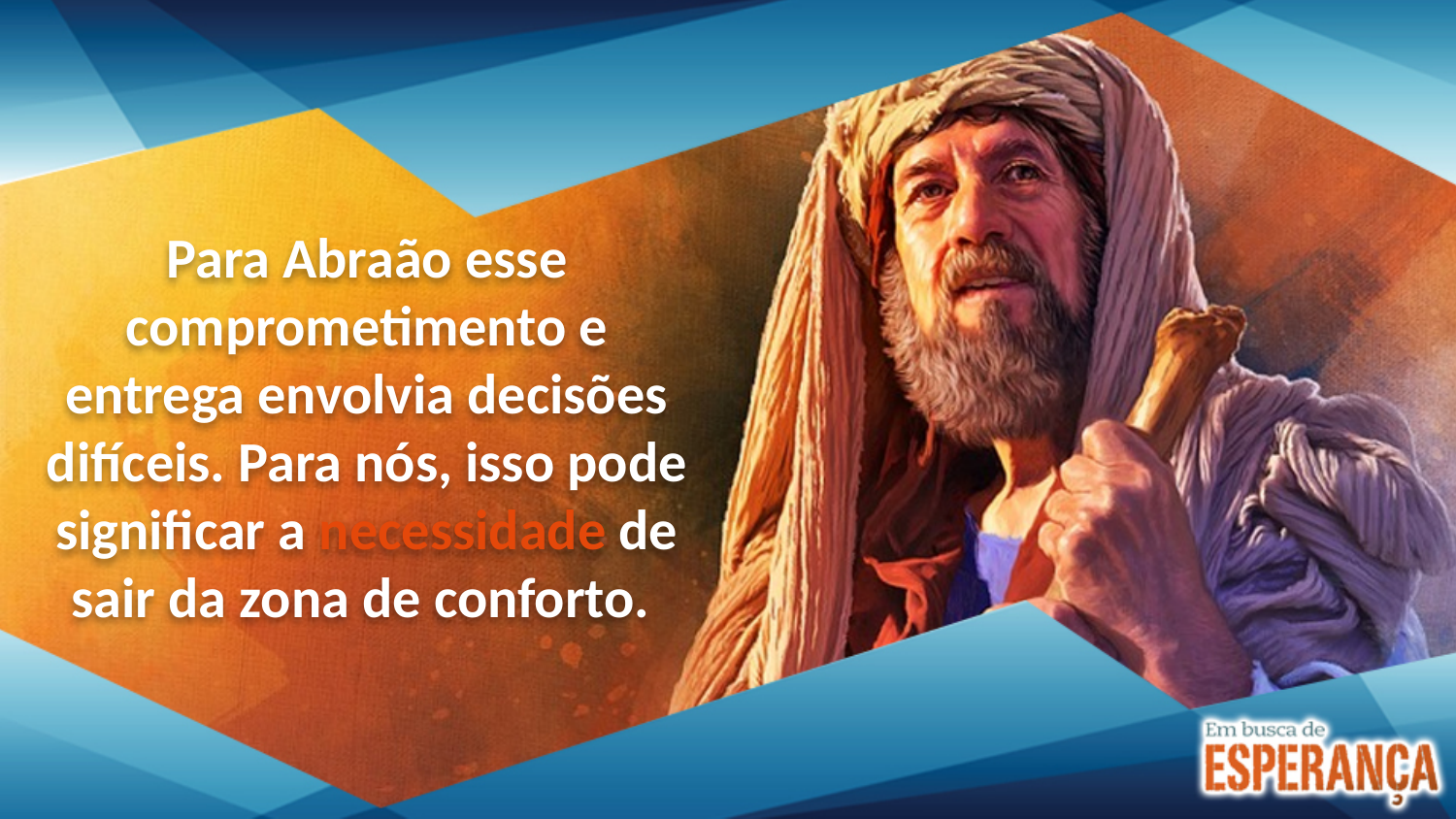

Para Abraão esse comprometimento e entrega envolvia decisões difíceis. Para nós, isso pode significar a necessidade de sair da zona de conforto.